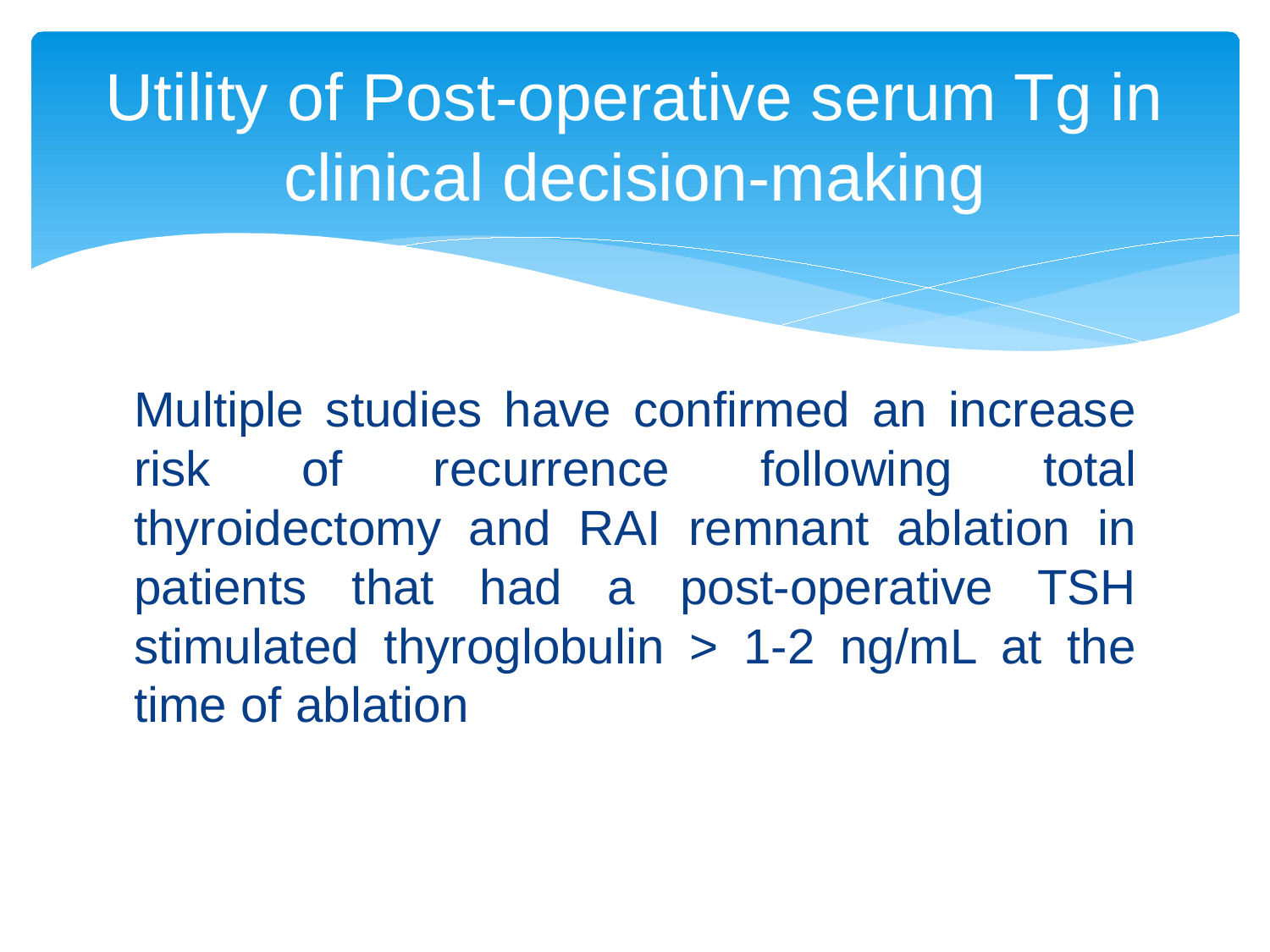

# Utility of Post-operative serum Tg in clinical decision-making
Multiple studies have confirmed an increase risk of recurrence following total thyroidectomy and RAI remnant ablation in patients that had a post-operative TSH stimulated thyroglobulin > 1-2 ng/mL at the time of ablation